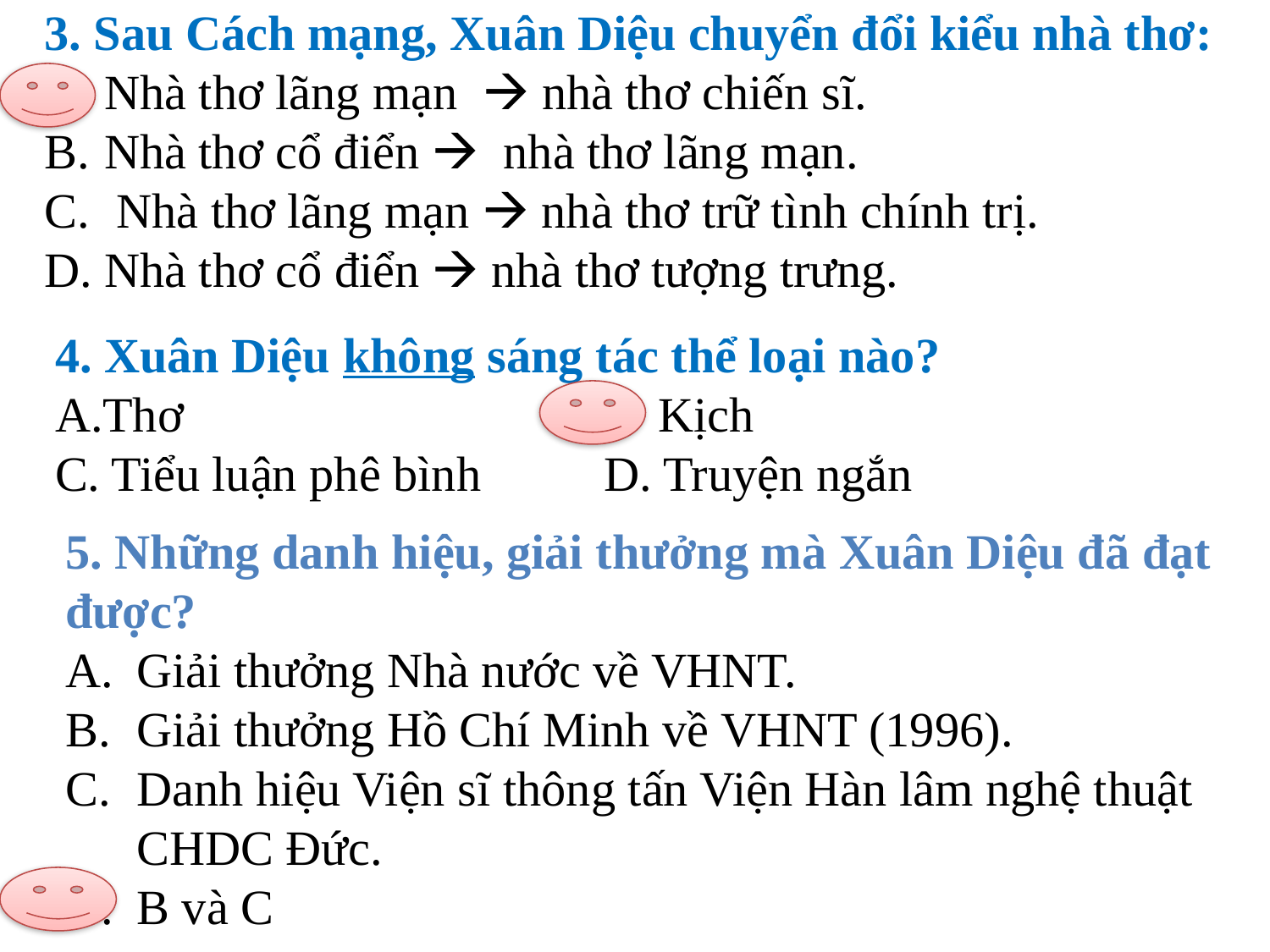

3. Sau Cách mạng, Xuân Diệu chuyển đổi kiểu nhà thơ:
 Nhà thơ lãng mạn  🡪 nhà thơ chiến sĩ.
 Nhà thơ cổ điển 🡪  nhà thơ lãng mạn.
  Nhà thơ lãng mạn 🡪 nhà thơ trữ tình chính trị.
 Nhà thơ cổ điển 🡪 nhà thơ tượng trưng.

4. Xuân Diệu không sáng tác thể loại nào?
Thơ                                 B.  Kịch
C. Tiểu luận phê bình          D. Truyện ngắn

5. Những danh hiệu, giải thưởng mà Xuân Diệu đã đạt được?
Giải thưởng Nhà nước về VHNT.
Giải thưởng Hồ Chí Minh về VHNT (1996).
Danh hiệu Viện sĩ thông tấn Viện Hàn lâm nghệ thuật CHDC Đức.
B và C